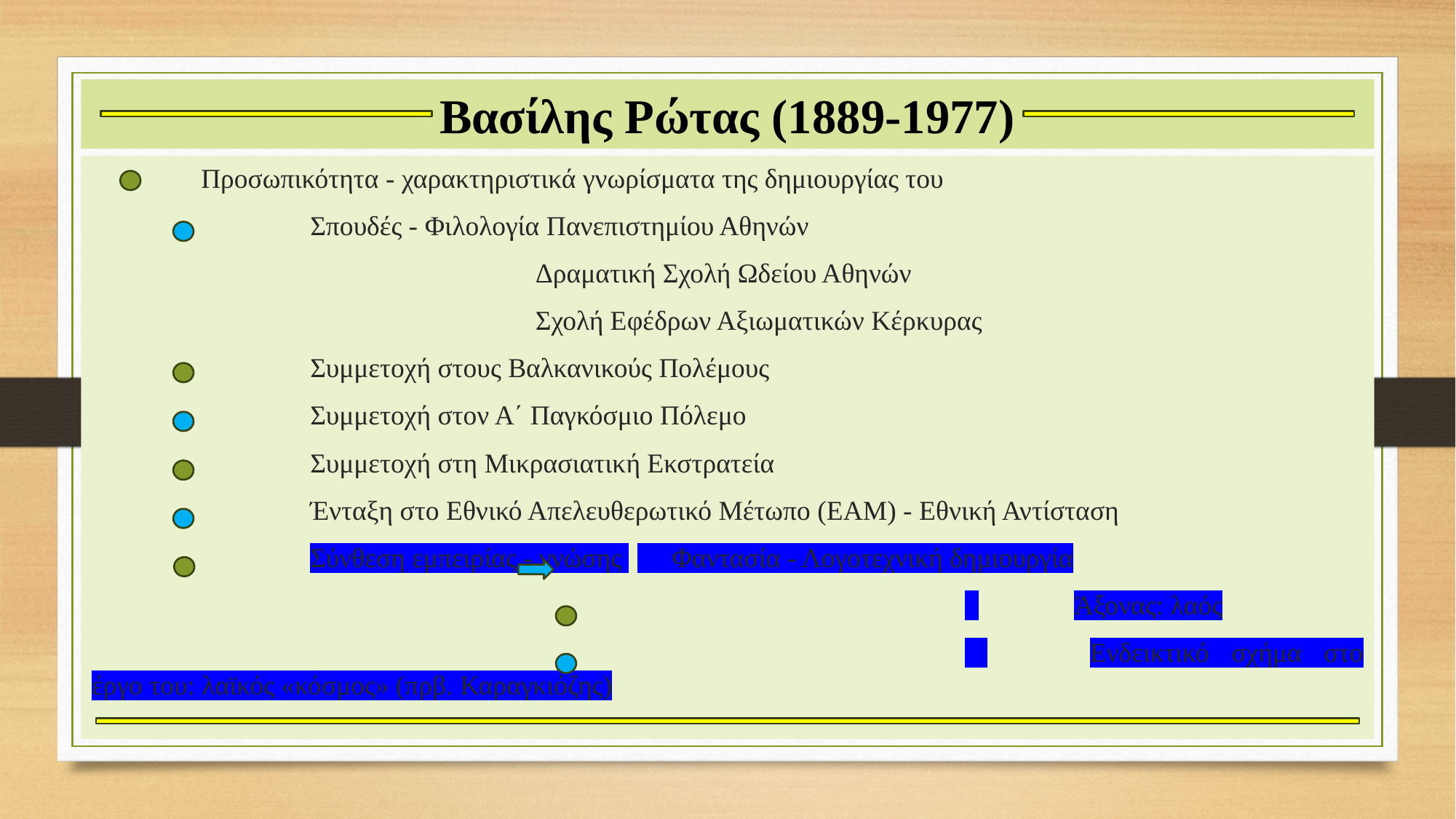

# Βασίλης Ρώτας (1889-1977)

	Προσωπικότητα - χαρακτηριστικά γνωρίσματα της δημιουργίας του
		Σπουδές - Φιλολογία Πανεπιστημίου Αθηνών
				 Δραματική Σχολή Ωδείου Αθηνών
				 Σχολή Εφέδρων Αξιωματικών Κέρκυρας
		Συμμετοχή στους Βαλκανικούς Πολέμους
		Συμμετοχή στον Α΄ Παγκόσμιο Πόλεμο
		Συμμετοχή στη Μικρασιατική Εκστρατεία
		Ένταξη στο Εθνικό Απελευθερωτικό Μέτωπο (ΕΑΜ) - Εθνική Αντίσταση
		Σύνθεση εμπειρίας - γνώσης 	     Φαντασία - Λογοτεχνική δημιουργία
								  	Άξονας: λαός
								 	Ενδεικτικό σχήμα στο έργο του: λαϊκός «κόσμος» (πρβ. Καραγκιόζης)